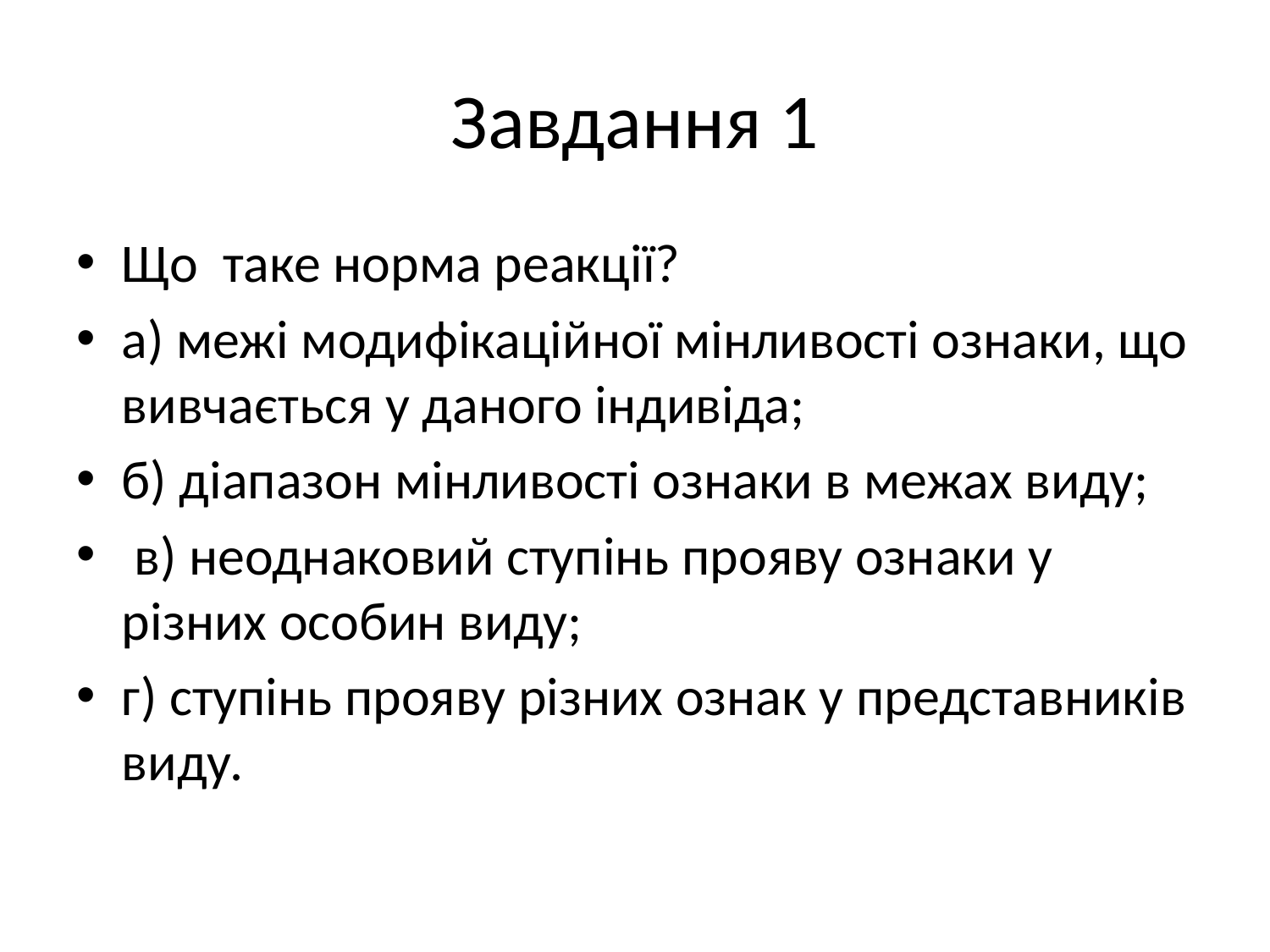

# Завдання 1
Що  таке норма реакції?
а) межі модифікаційної мінливості ознаки, що вивчається у даного індивіда;
б) діапазон мінливості ознаки в межах виду;
 в) неоднаковий ступінь прояву ознаки у різних особин виду;
г) ступінь прояву різних ознак у представників виду.